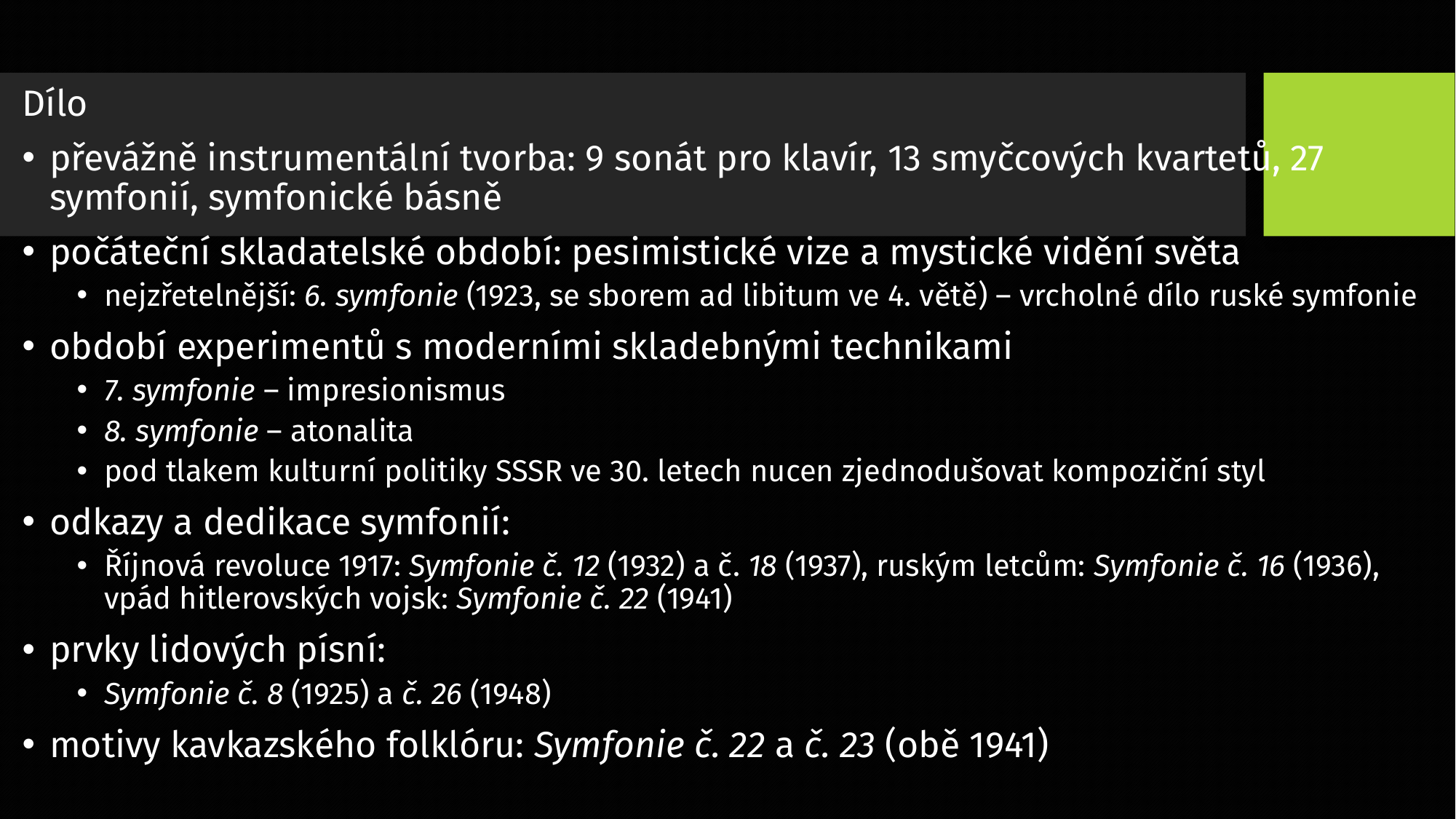

Dílo
převážně instrumentální tvorba: 9 sonát pro klavír, 13 smyčcových kvartetů, 27 symfonií, symfonické básně
počáteční skladatelské období: pesimistické vize a mystické vidění světa
nejzřetelnější: 6. symfonie (1923, se sborem ad libitum ve 4. větě) – vrcholné dílo ruské symfonie
období experimentů s moderními skladebnými technikami
7. symfonie – impresionismus
8. symfonie – atonalita
pod tlakem kulturní politiky SSSR ve 30. letech nucen zjednodušovat kompoziční styl
odkazy a dedikace symfonií:
Říjnová revoluce 1917: Symfonie č. 12 (1932) a č. 18 (1937), ruským letcům: Symfonie č. 16 (1936), vpád hitlerovských vojsk: Symfonie č. 22 (1941)
prvky lidových písní:
Symfonie č. 8 (1925) a č. 26 (1948)
motivy kavkazského folklóru: Symfonie č. 22 a č. 23 (obě 1941)